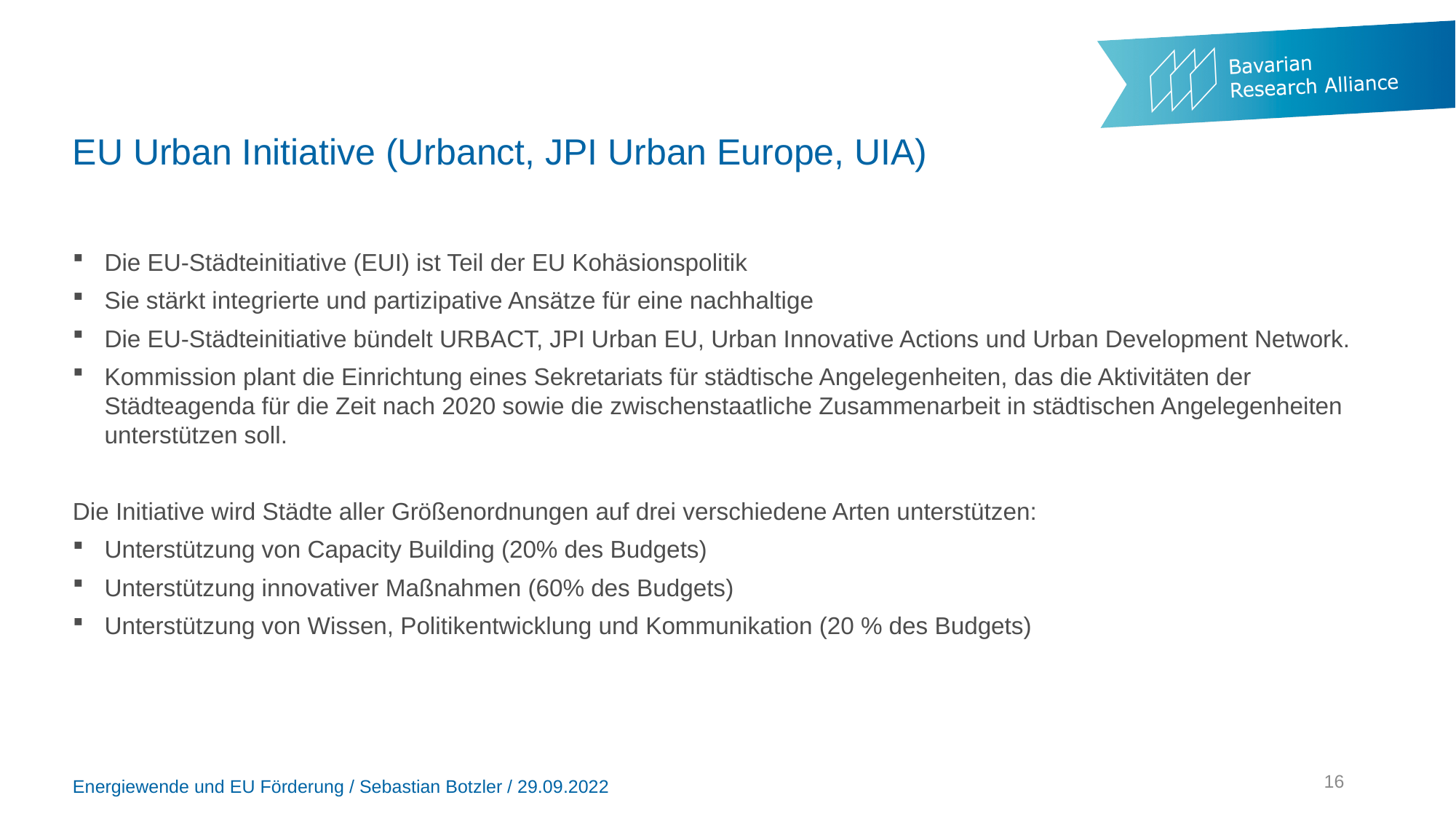

# EU Urban Initiative (Urbanct, JPI Urban Europe, UIA)
Die EU-Städteinitiative (EUI) ist Teil der EU Kohäsionspolitik
Sie stärkt integrierte und partizipative Ansätze für eine nachhaltige
Die EU-Städteinitiative bündelt URBACT, JPI Urban EU, Urban Innovative Actions und Urban Development Network.
Kommission plant die Einrichtung eines Sekretariats für städtische Angelegenheiten, das die Aktivitäten der Städteagenda für die Zeit nach 2020 sowie die zwischenstaatliche Zusammenarbeit in städtischen Angelegenheiten unterstützen soll.

Die Initiative wird Städte aller Größenordnungen auf drei verschiedene Arten unterstützen:
Unterstützung von Capacity Building (20% des Budgets)
Unterstützung innovativer Maßnahmen (60% des Budgets)
Unterstützung von Wissen, Politikentwicklung und Kommunikation (20 % des Budgets)
16